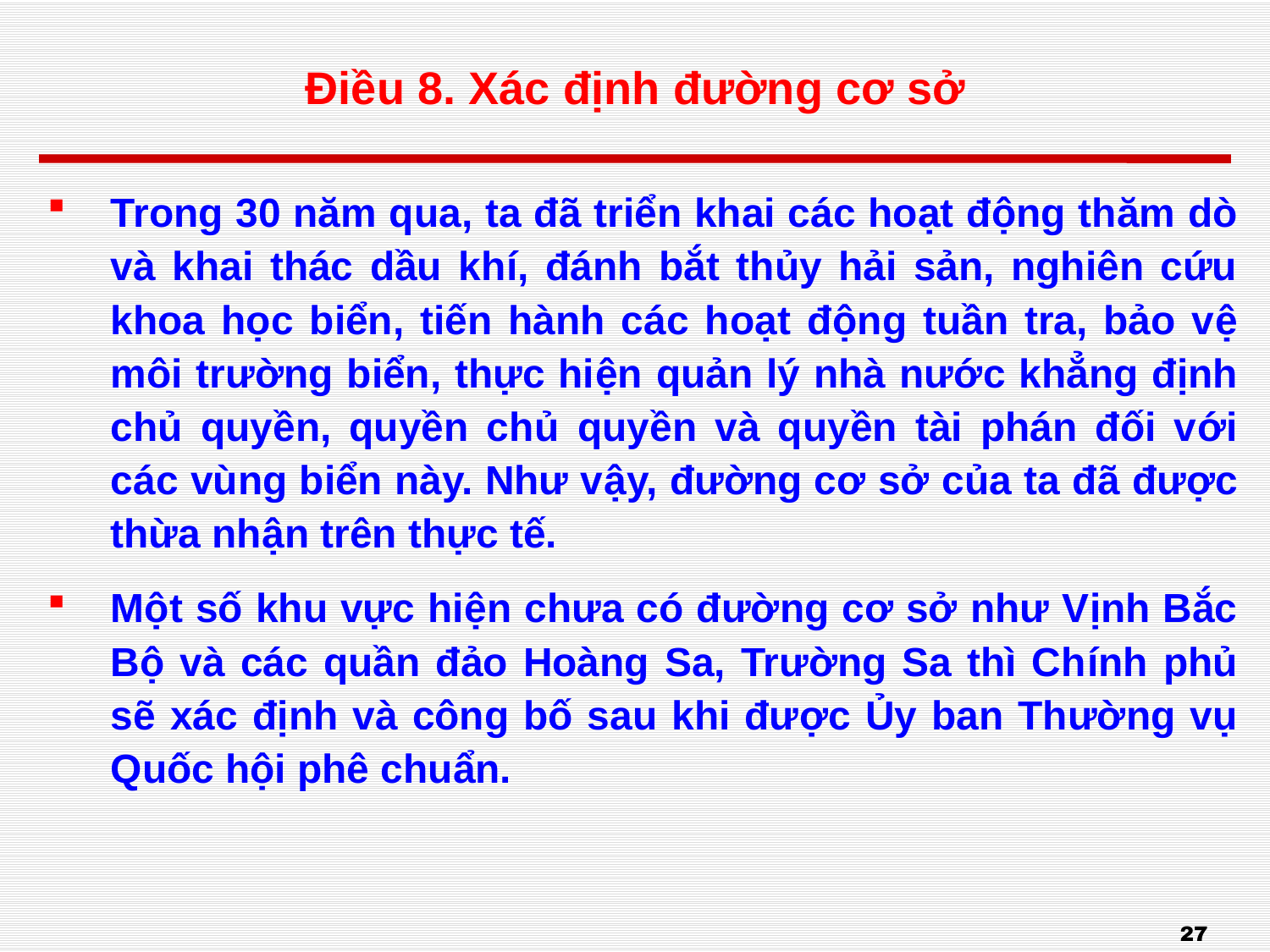

# Điều 8. Xác định đường cơ sở
Trong 30 năm qua, ta đã triển khai các hoạt động thăm dò và khai thác dầu khí, đánh bắt thủy hải sản, nghiên cứu khoa học biển, tiến hành các hoạt động tuần tra, bảo vệ môi trường biển, thực hiện quản lý nhà nước khẳng định chủ quyền, quyền chủ quyền và quyền tài phán đối với các vùng biển này. Như vậy, đường cơ sở của ta đã được thừa nhận trên thực tế.
Một số khu vực hiện chưa có đường cơ sở như Vịnh Bắc Bộ và các quần đảo Hoàng Sa, Trường Sa thì Chính phủ sẽ xác định và công bố sau khi được Ủy ban Thường vụ Quốc hội phê chuẩn.